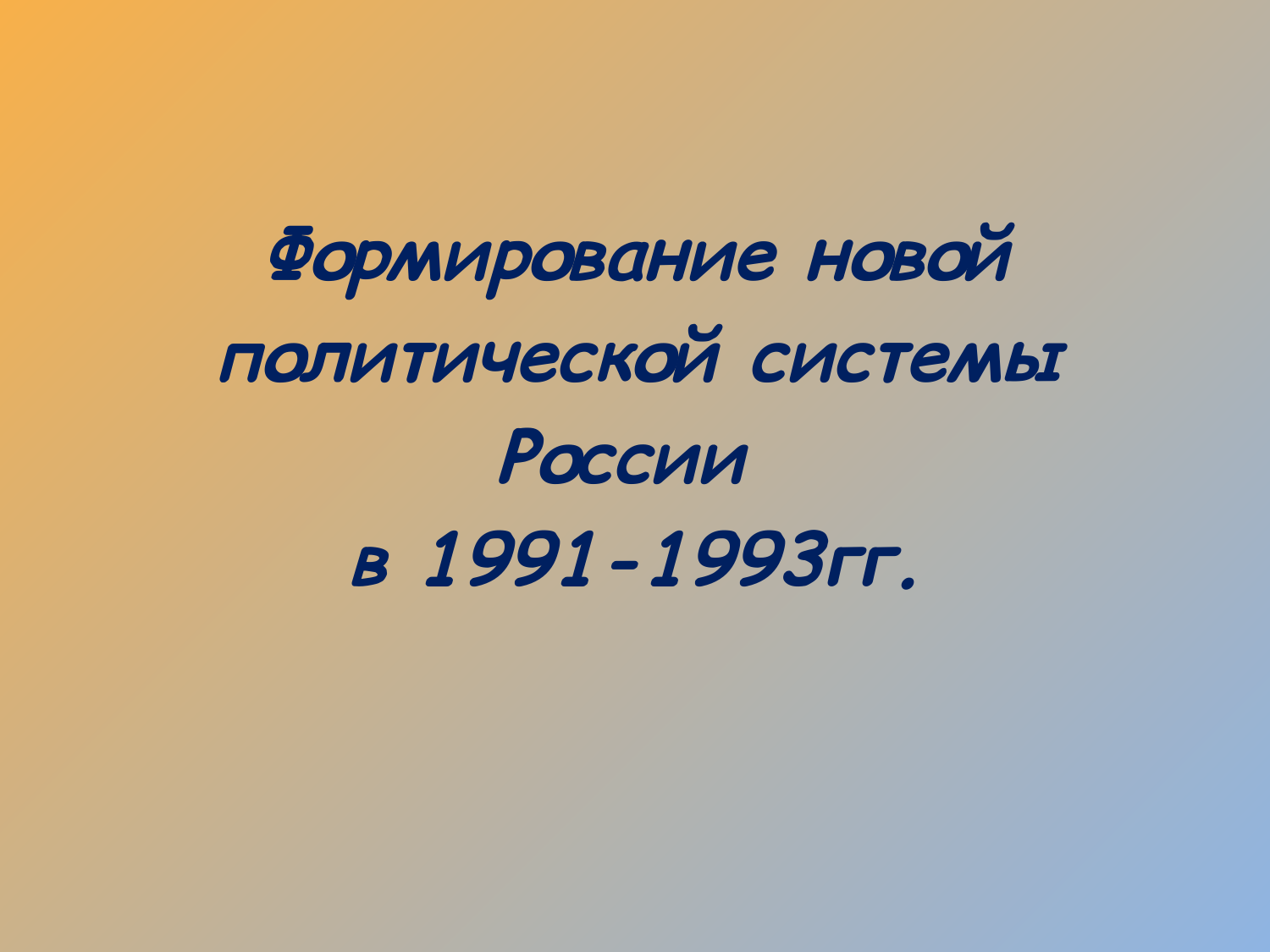

# Формирование новой политической системы России в 1991-1993гг.